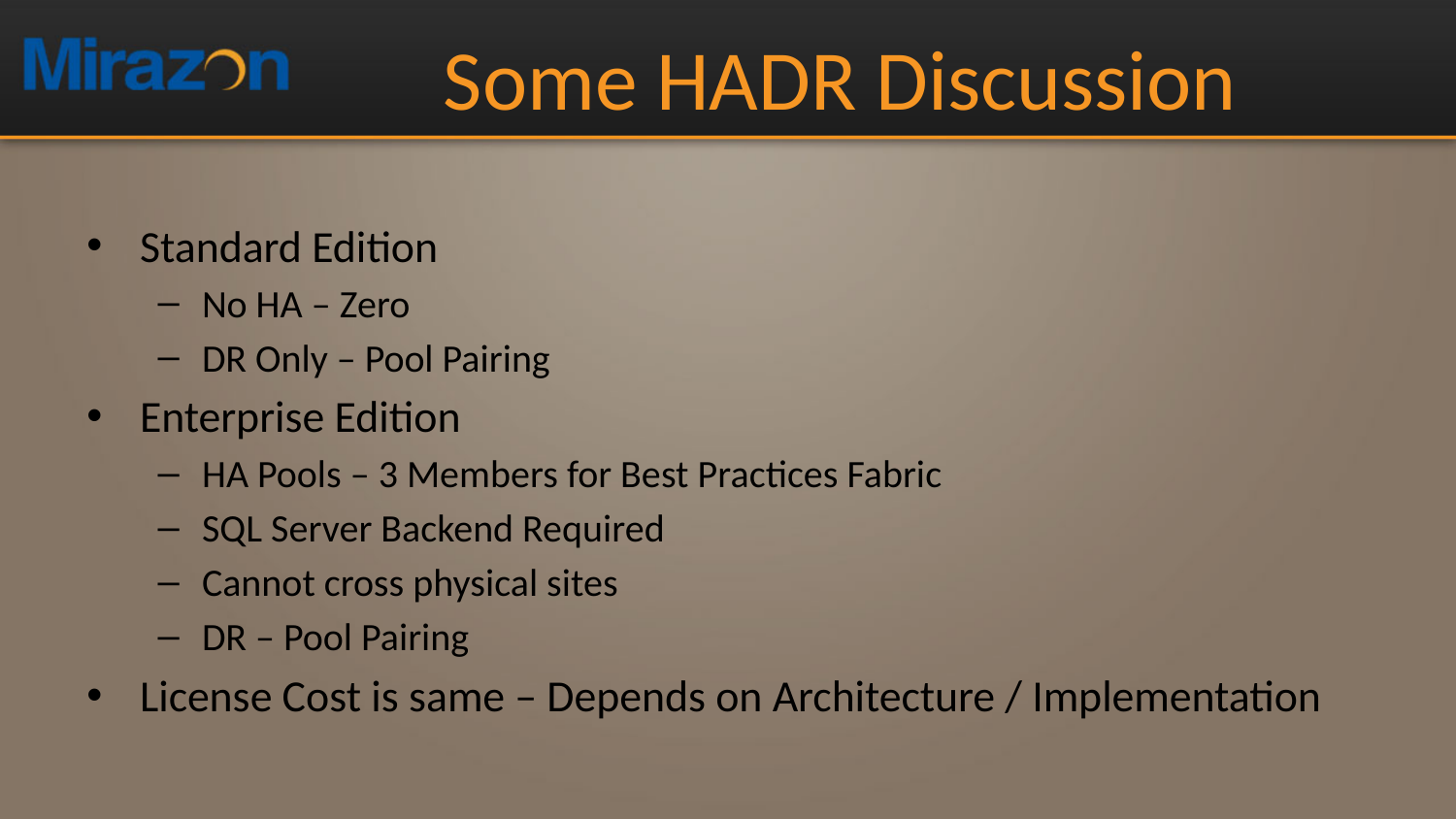

# Some HADR Discussion
Standard Edition
No HA – Zero
DR Only – Pool Pairing
Enterprise Edition
HA Pools – 3 Members for Best Practices Fabric
SQL Server Backend Required
Cannot cross physical sites
DR – Pool Pairing
License Cost is same – Depends on Architecture / Implementation